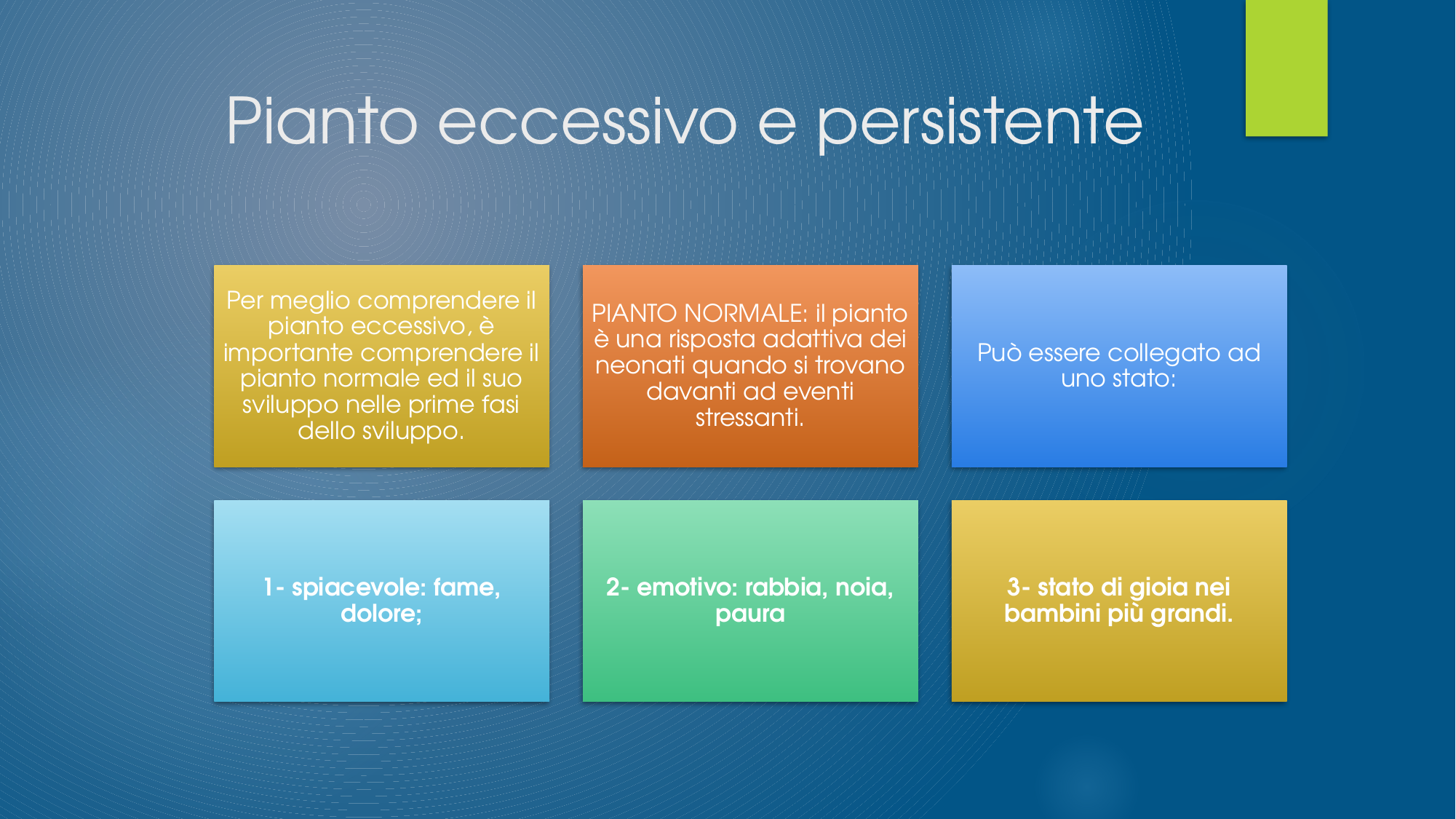

# Pianto eccessivo e persistente
Per meglio comprendere il pianto eccessivo, è importante comprendere il pianto normale ed il suo sviluppo nelle prime fasi dello sviluppo.
PIANTO NORMALE: il pianto è una risposta adattiva dei neonati quando si trovano davanti ad eventi stressanti.
Può essere collegato ad uno stato:
1- spiacevole: fame, dolore;
2- emotivo: rabbia, noia, paura
3- stato di gioia nei bambini più grandi.